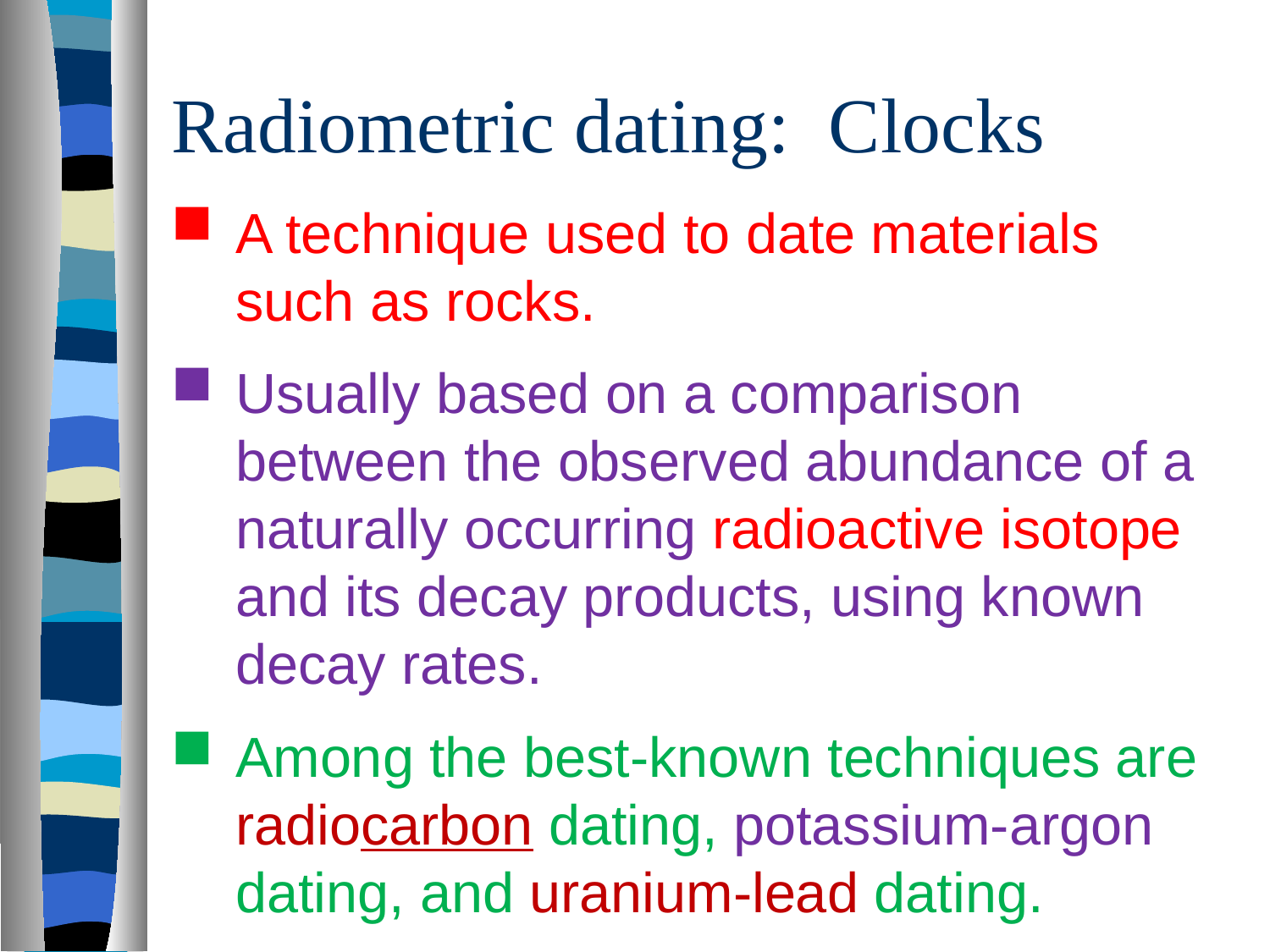

# Radiometric dating:  Clocks
A technique used to date materials such as rocks.

Usually based on a comparison between the observed abundance of a naturally occurring radioactive isotope and its decay products, using known decay rates.

Among the best-known techniques are radiocarbon dating, potassium-argon dating, and uranium-lead dating.